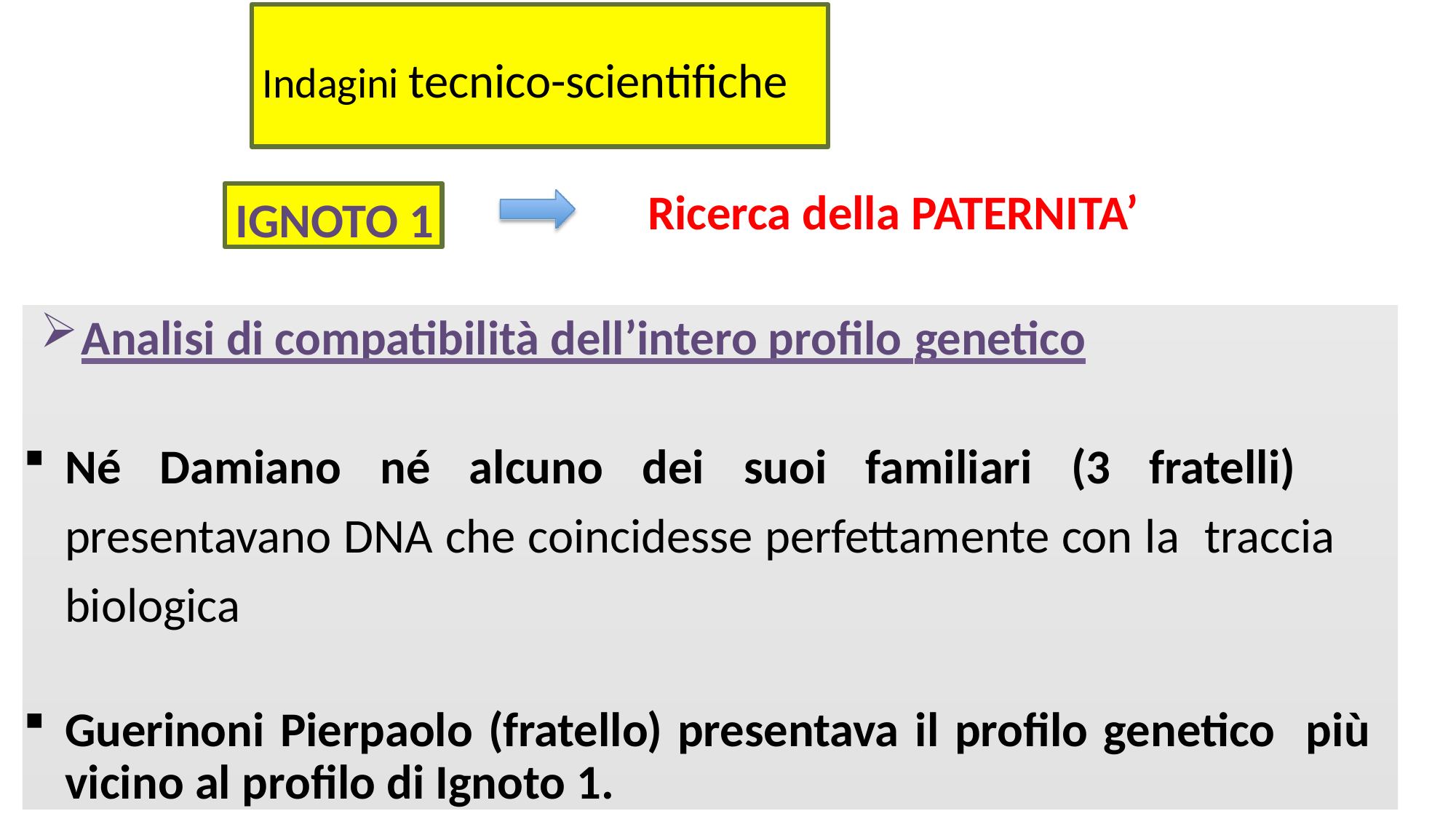

# Indagini tecnico-scientifiche
Ricerca della PATERNITA’
IGNOTO 1

Analisi di compatibilità dell’intero profilo genetico

Né Damiano né alcuno dei suoi familiari (3 fratelli)  presentavano DNA che coincidesse perfettamente con la  traccia biologica

Guerinoni Pierpaolo (fratello) presentava il profilo genetico  più vicino al profilo di Ignoto 1.